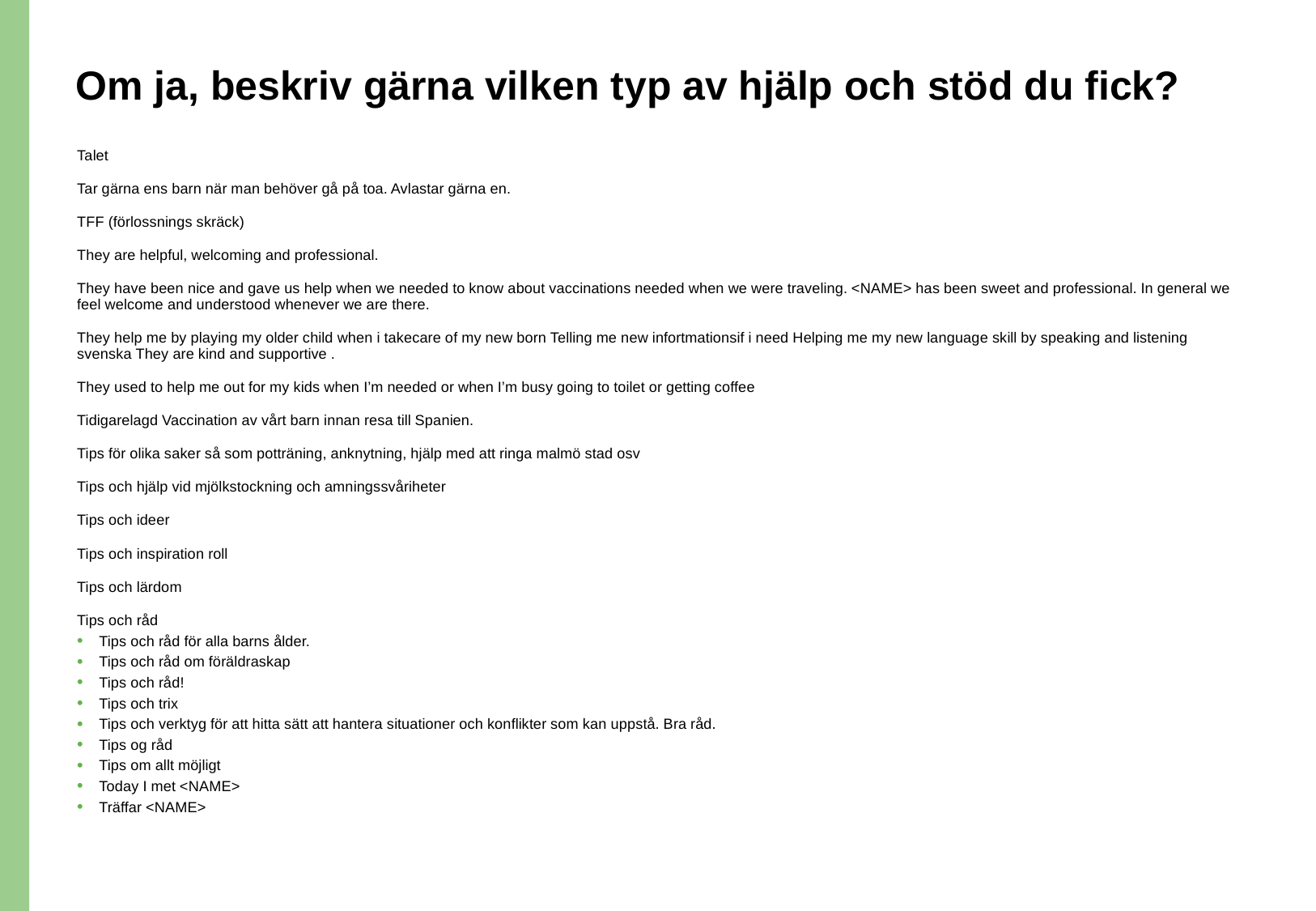

# Om ja, beskriv gärna vilken typ av hjälp och stöd du fick?
Talet
Tar gärna ens barn när man behöver gå på toa. Avlastar gärna en.
TFF (förlossnings skräck)
They are helpful, welcoming and professional.
They have been nice and gave us help when we needed to know about vaccinations needed when we were traveling. <NAME> has been sweet and professional. In general we feel welcome and understood whenever we are there.
They help me by playing my older child when i takecare of my new born Telling me new infortmationsif i need Helping me my new language skill by speaking and listening svenska They are kind and supportive .
They used to help me out for my kids when I’m needed or when I’m busy going to toilet or getting coffee
Tidigarelagd Vaccination av vårt barn innan resa till Spanien.
Tips för olika saker så som potträning, anknytning, hjälp med att ringa malmö stad osv
Tips och hjälp vid mjölkstockning och amningssvåriheter
Tips och ideer
Tips och inspiration roll
Tips och lärdom
Tips och råd
Tips och råd för alla barns ålder.
Tips och råd om föräldraskap
Tips och råd!
Tips och trix
Tips och verktyg för att hitta sätt att hantera situationer och konflikter som kan uppstå. Bra råd.
Tips og råd
Tips om allt möjligt
Today I met <NAME>
Träffar <NAME>